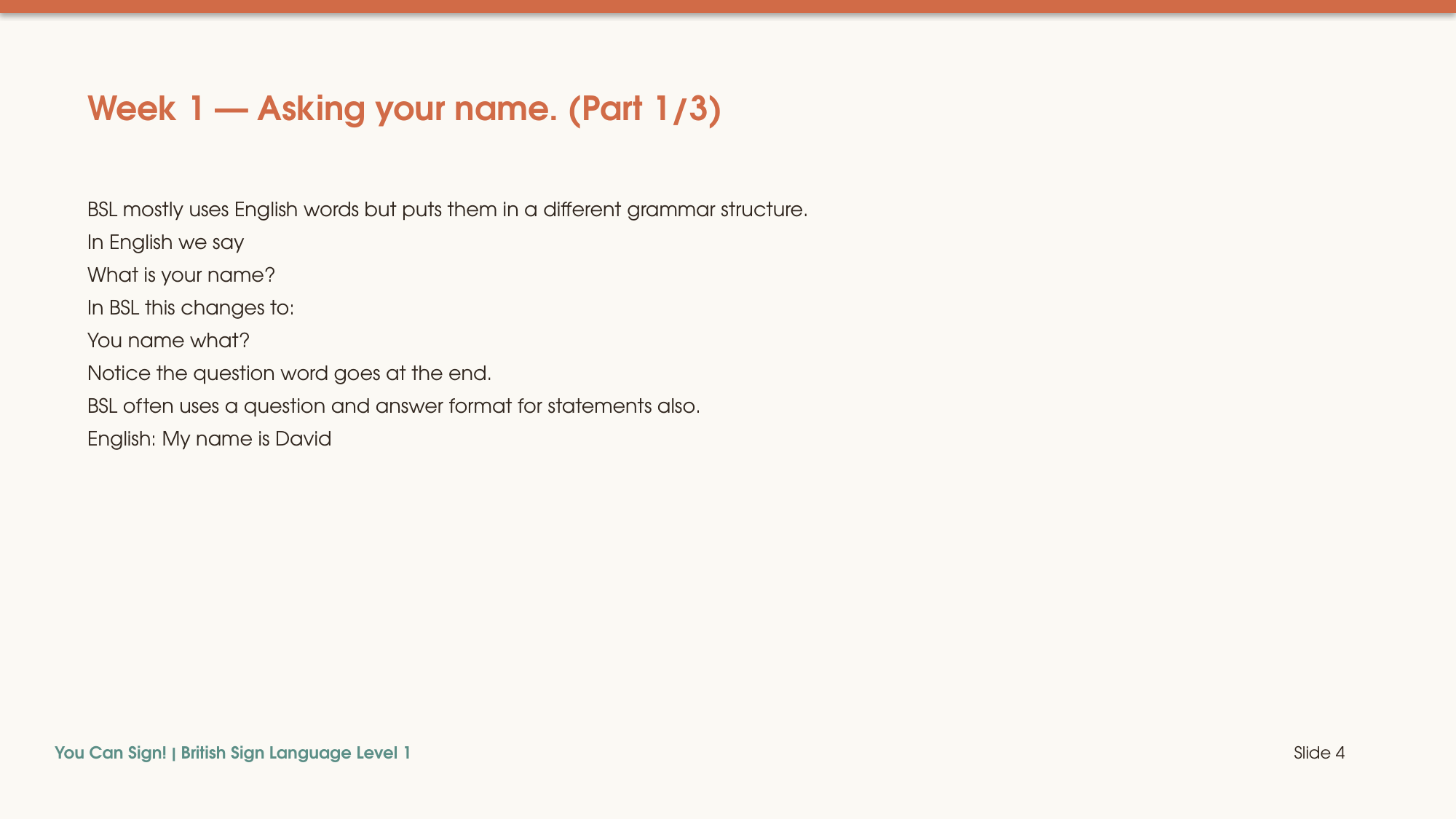

Week 1 — Asking your name. (Part 1/3)
BSL mostly uses English words but puts them in a different grammar structure.
In English we say
What is your name?
In BSL this changes to:
You name what?
Notice the question word goes at the end.
BSL often uses a question and answer format for statements also.
English: My name is David
You Can Sign! | British Sign Language Level 1
Slide 4